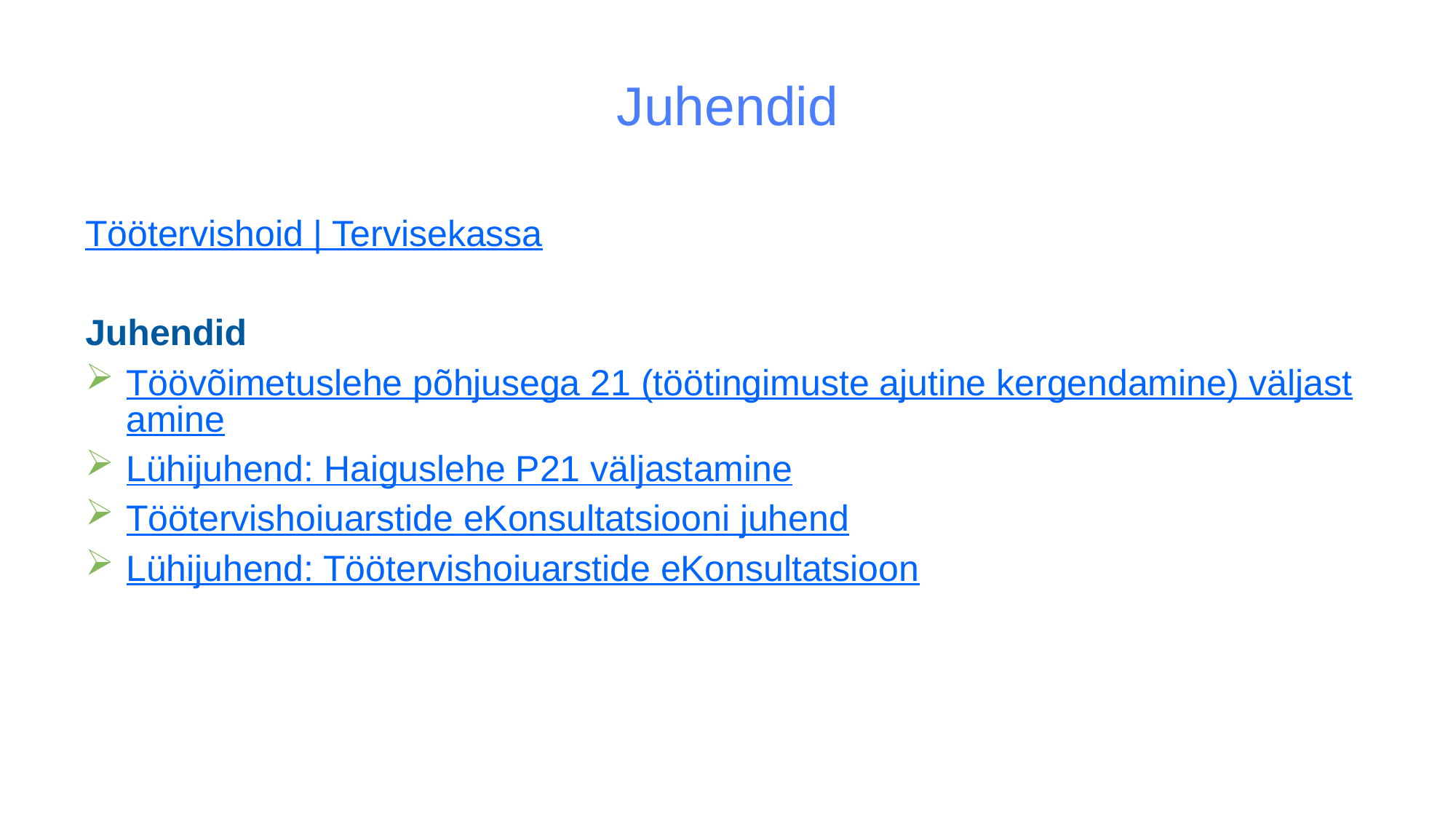

# Juhendid
Töötervishoid | Tervisekassa

Juhendid
Töövõimetuslehe põhjusega 21 (töötingimuste ajutine kergendamine) väljastamine
Lühijuhend: Haiguslehe P21 väljastamine
Töötervishoiuarstide eKonsultatsiooni juhend
Lühijuhend: Töötervishoiuarstide eKonsultatsioon